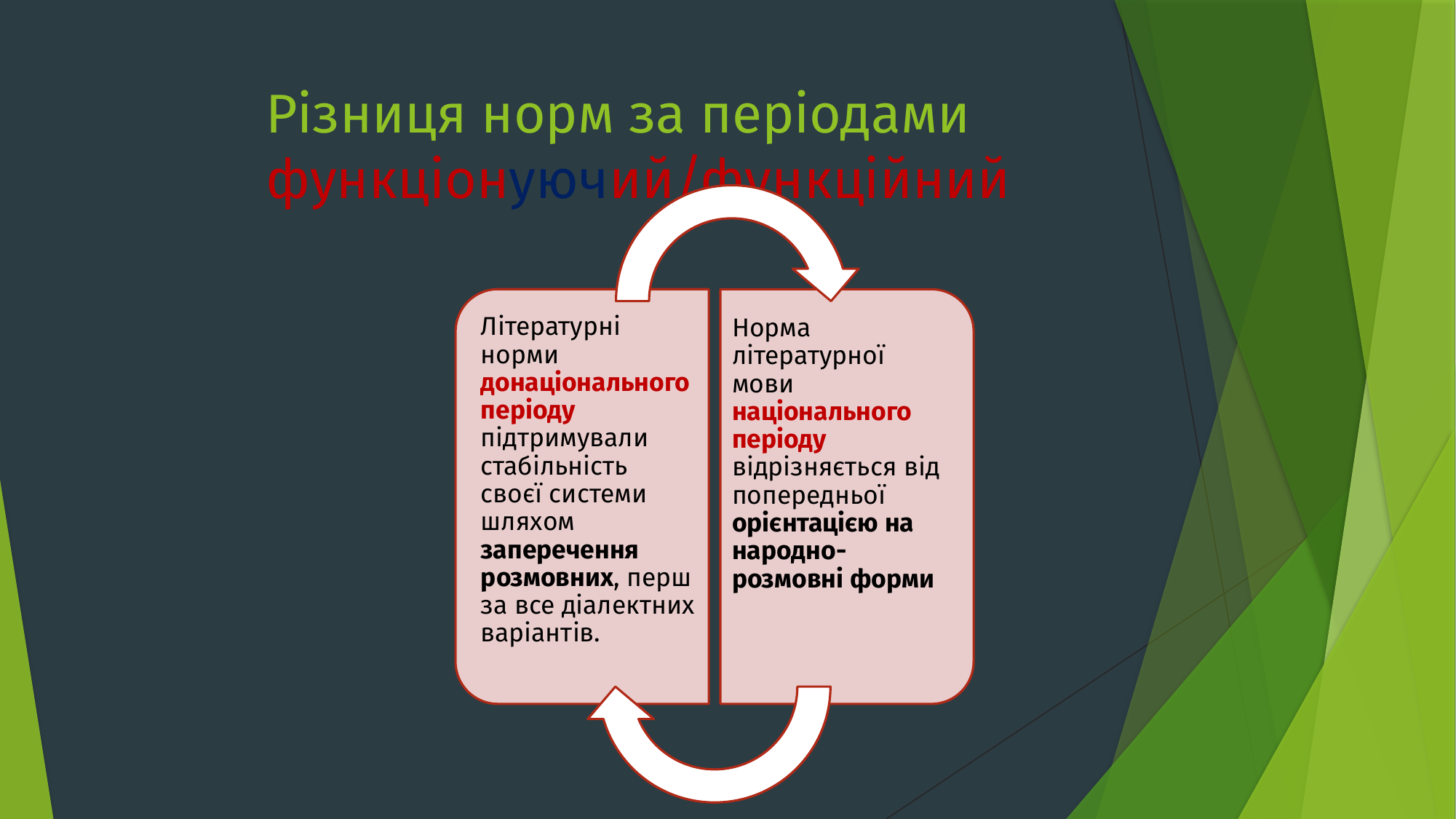

# Різниця норм за періодами функціонуючий/функційний
Літературні норми донаціонального періоду підтримували стабільність своєї системи шляхом заперечення розмовних, перш за все діалектних варіантів.
Норма літературної мови національного періоду відрізняється від попередньої орієнтацією на народно-розмовні форми